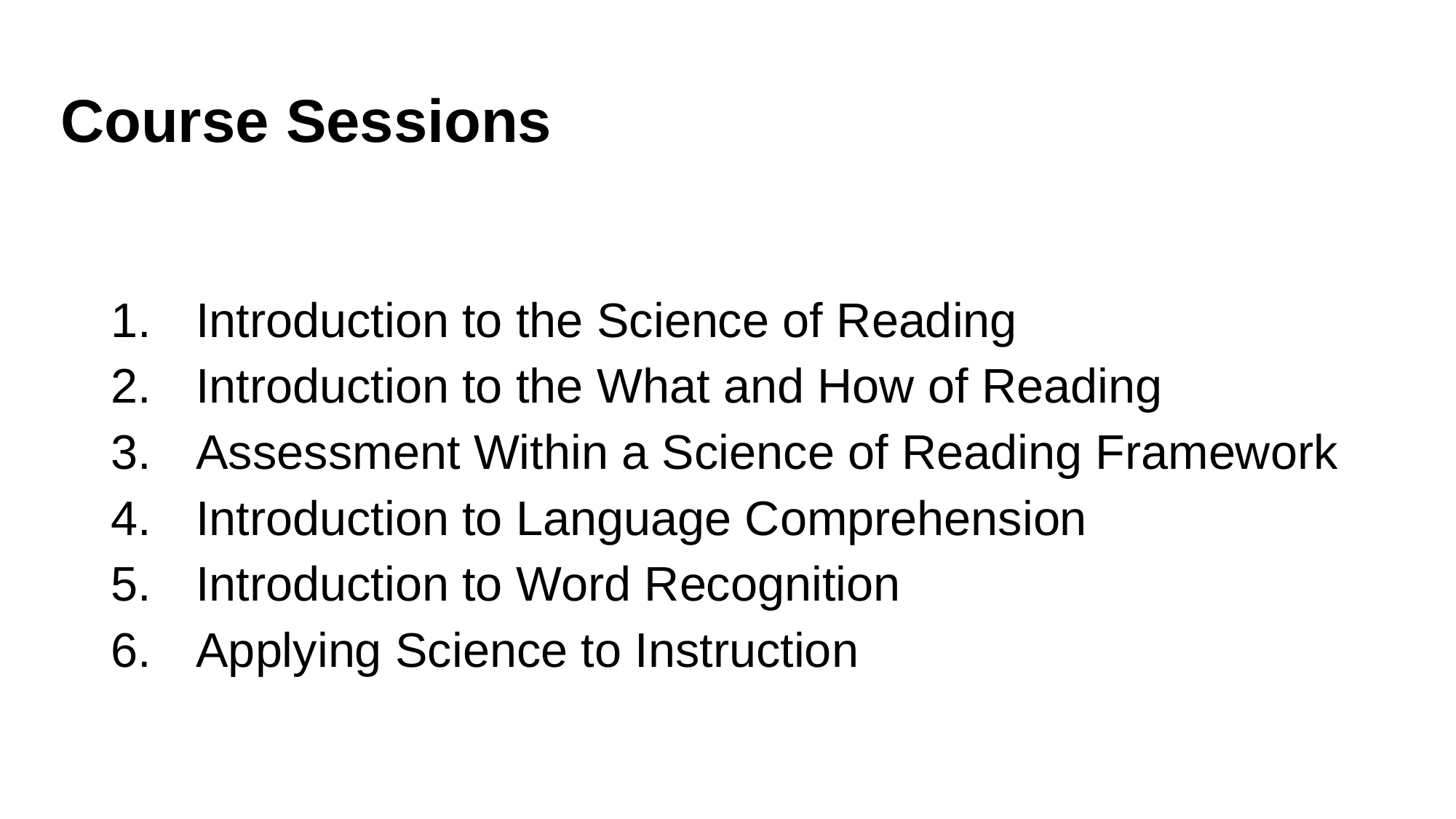

# Course Sessions

Introduction to the Science of Reading
Introduction to the What and How of Reading
Assessment Within a Science of Reading Framework
Introduction to Language Comprehension
Introduction to Word Recognition
Applying Science to Instruction

82